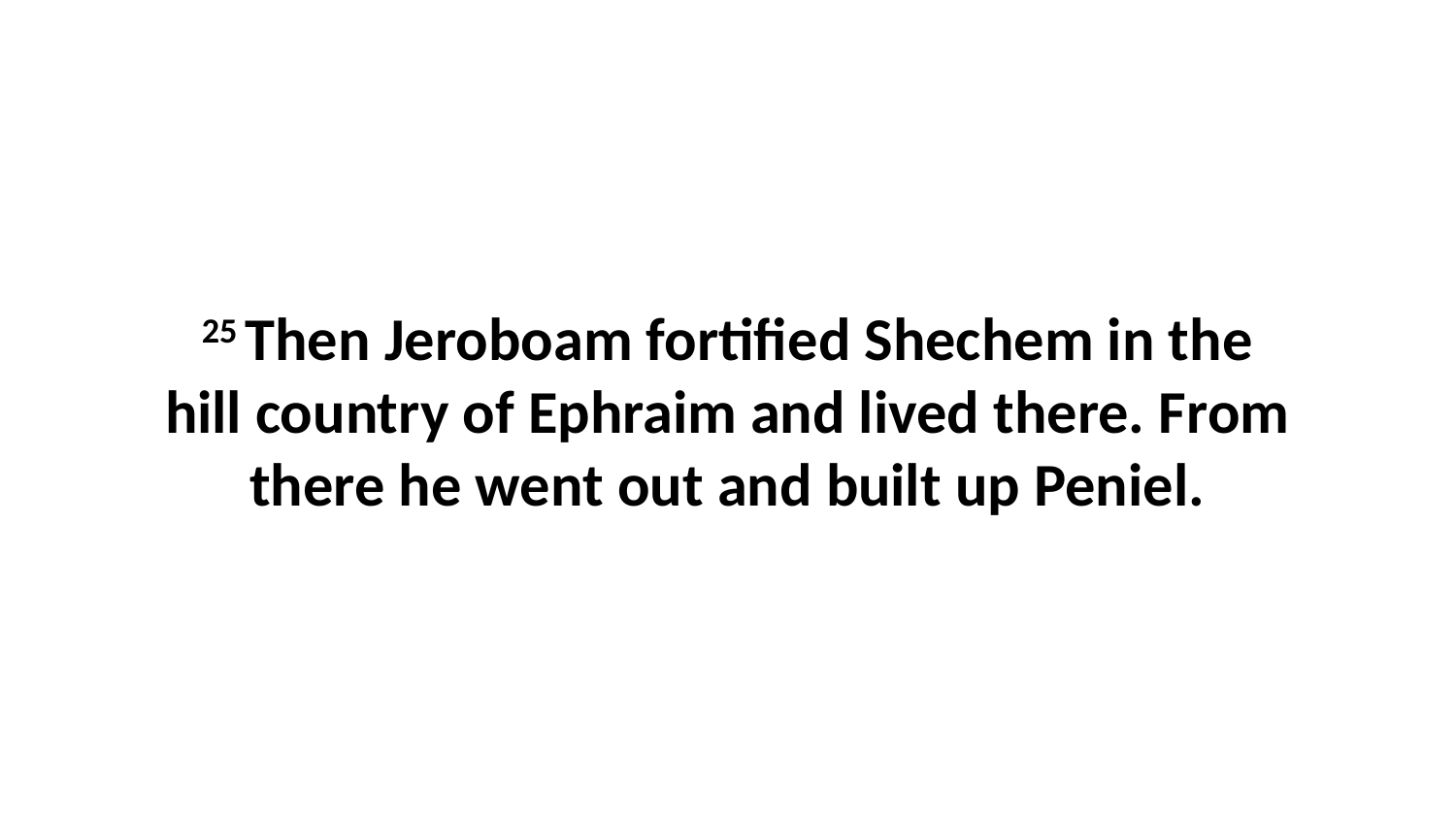

25 Then Jeroboam fortified Shechem in the hill country of Ephraim and lived there. From there he went out and built up Peniel.